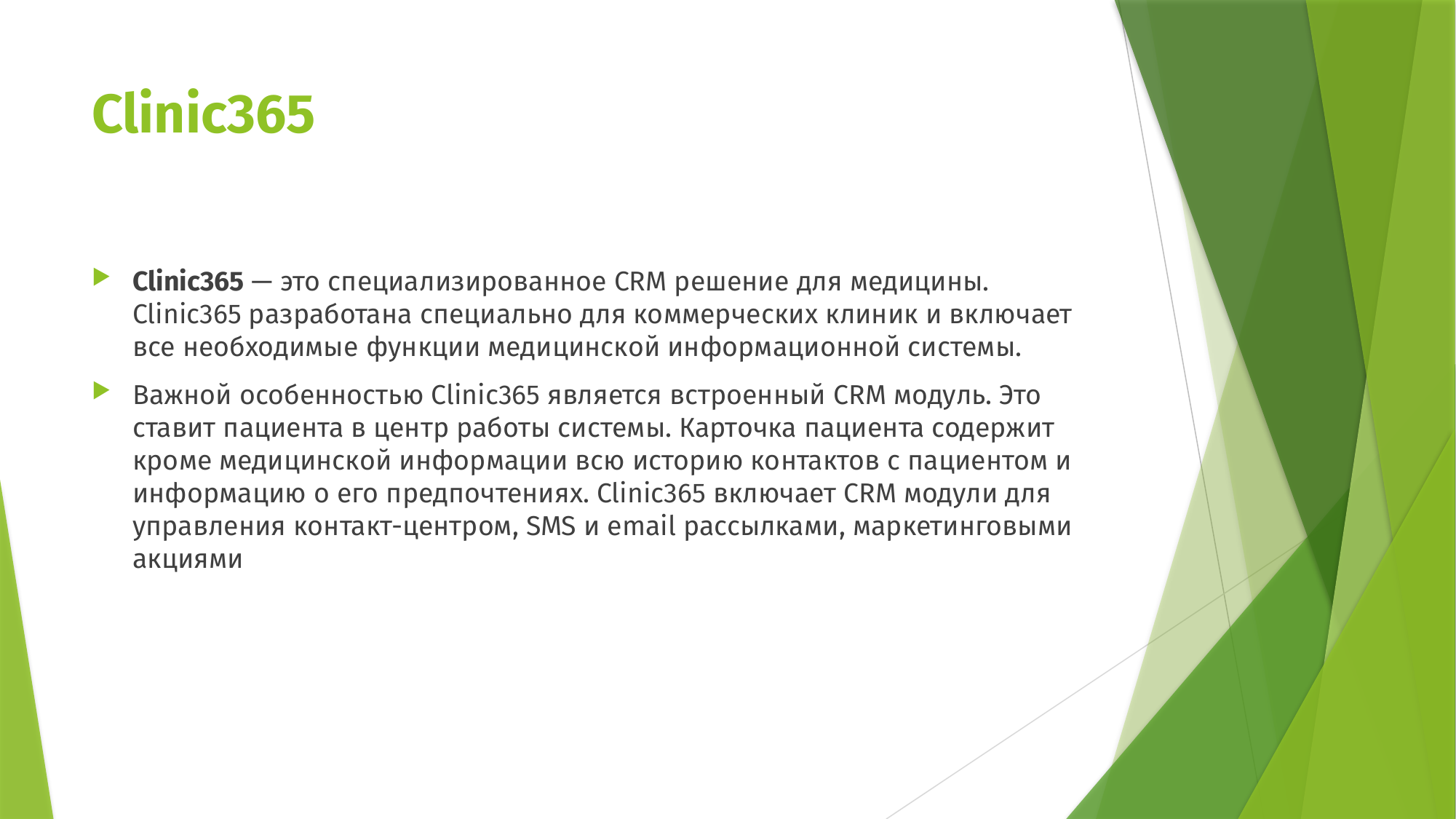

# Clinic365
Clinic365 — это специализированное CRM решение для медицины. Clinic365 разработана специально для коммерческих клиник и включает все необходимые функции медицинской информационной системы.
Важной особенностью Clinic365 является встроенный CRM модуль. Это ставит пациента в центр работы системы. Карточка пациента содержит кроме медицинской информации всю историю контактов с пациентом и информацию о его предпочтениях. Clinic365 включает CRM модули для управления контакт-центром, SMS и email рассылками, маркетинговыми акциями